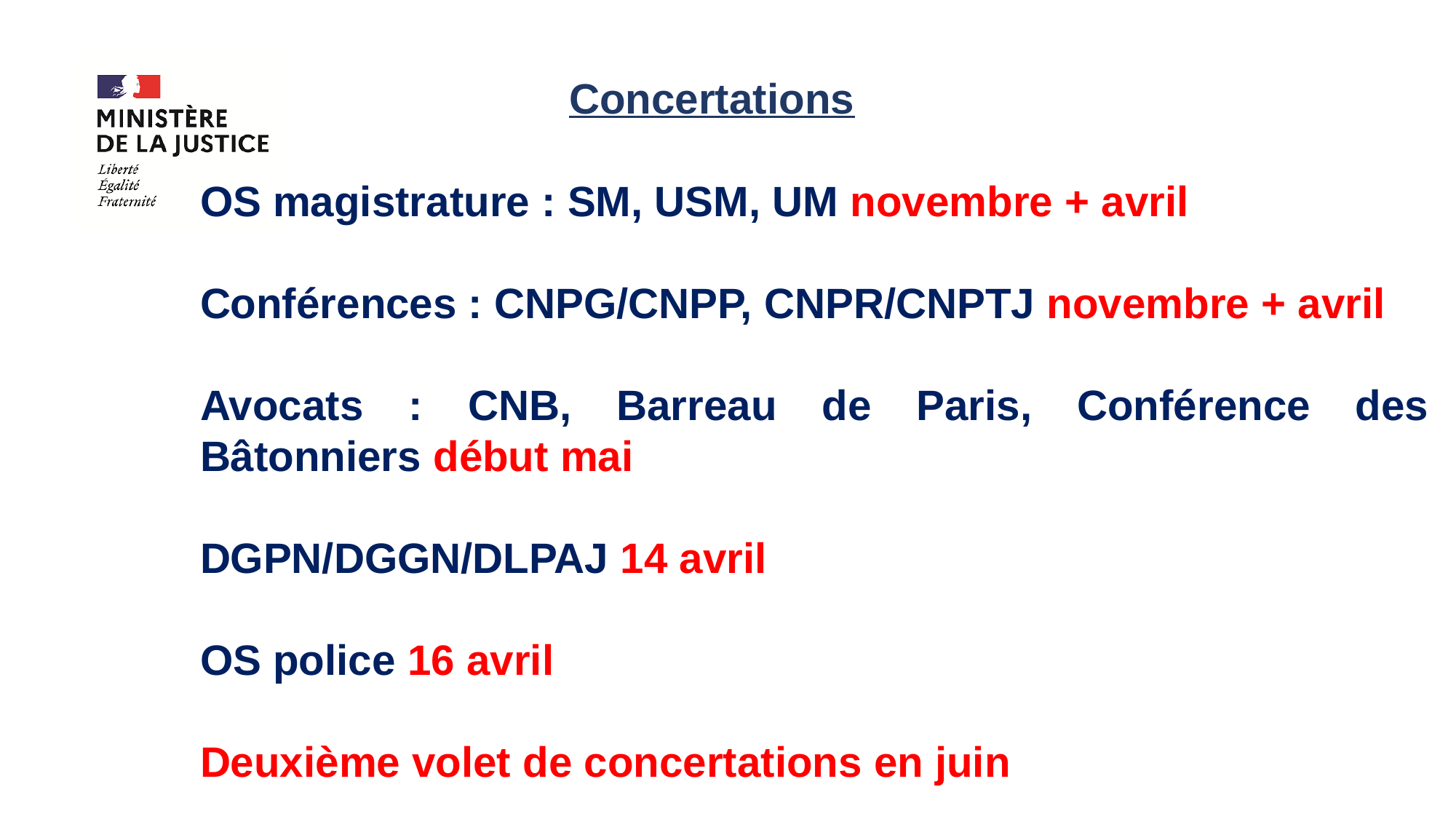

Concertations
OS magistrature : SM, USM, UM novembre + avril

Conférences : CNPG/CNPP, CNPR/CNPTJ novembre + avril

Avocats : CNB, Barreau de Paris, Conférence des Bâtonniers début mai

DGPN/DGGN/DLPAJ 14 avril

OS police 16 avril

Deuxième volet de concertations en juin